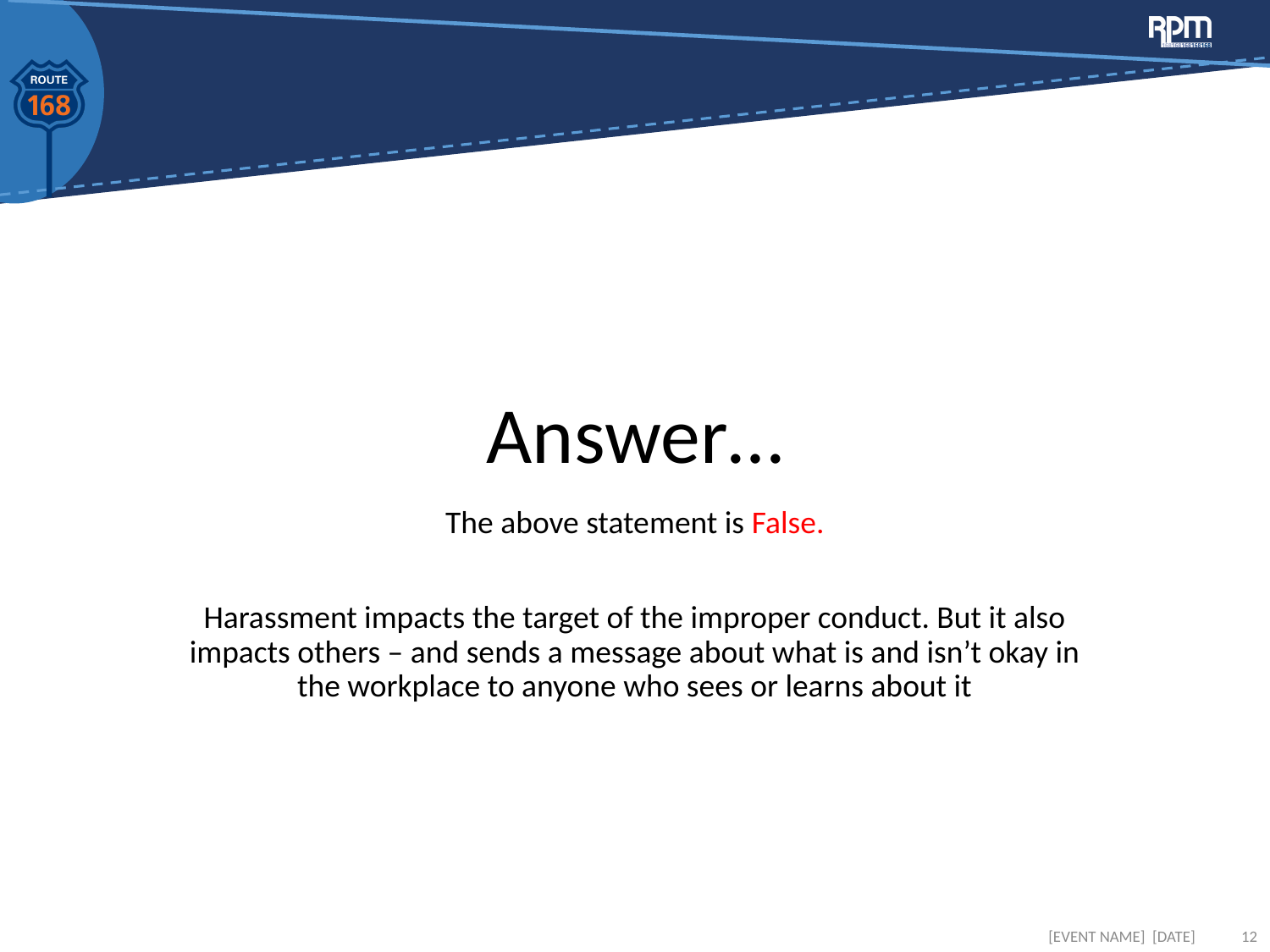

# Answer…
The above statement is False.

Harassment impacts the target of the improper conduct. But it also impacts others – and sends a message about what is and isn’t okay in the workplace to anyone who sees or learns about it
[EVENT NAME]  [DATE]
12